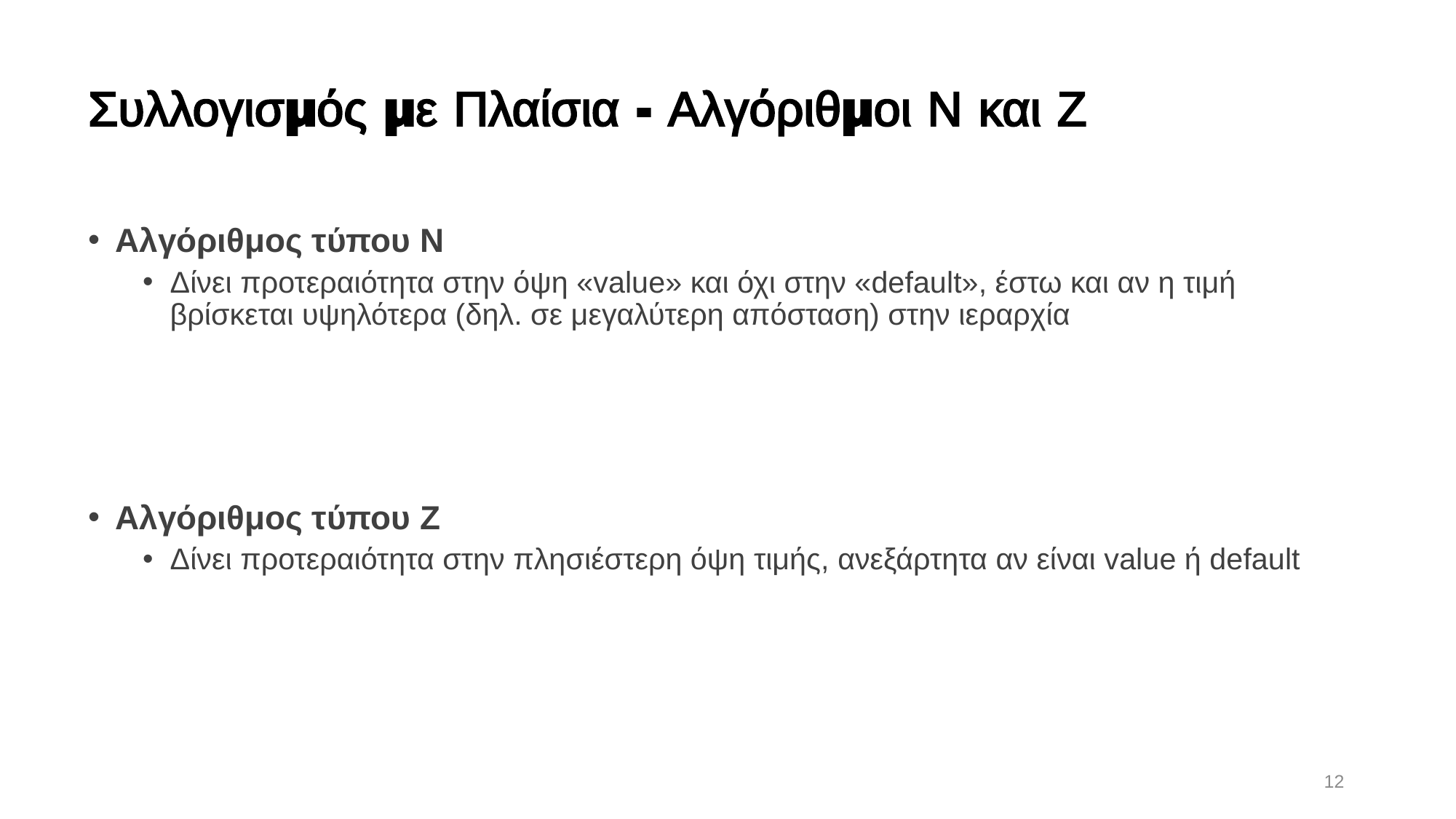

# Συλλογισμός με Πλαίσια - Αλγόριθμοι Ν και Ζ
Αλγόριθμος τύπου Ν
Δίνει προτεραιότητα στην όψη «value» και όχι στην «default», έστω και αν η τιμή βρίσκεται υψηλότερα (δηλ. σε μεγαλύτερη απόσταση) στην ιεραρχία

Αλγόριθμος τύπου Ζ
Δίνει προτεραιότητα στην πλησιέστερη όψη τιμής, ανεξάρτητα αν είναι value ή default

12